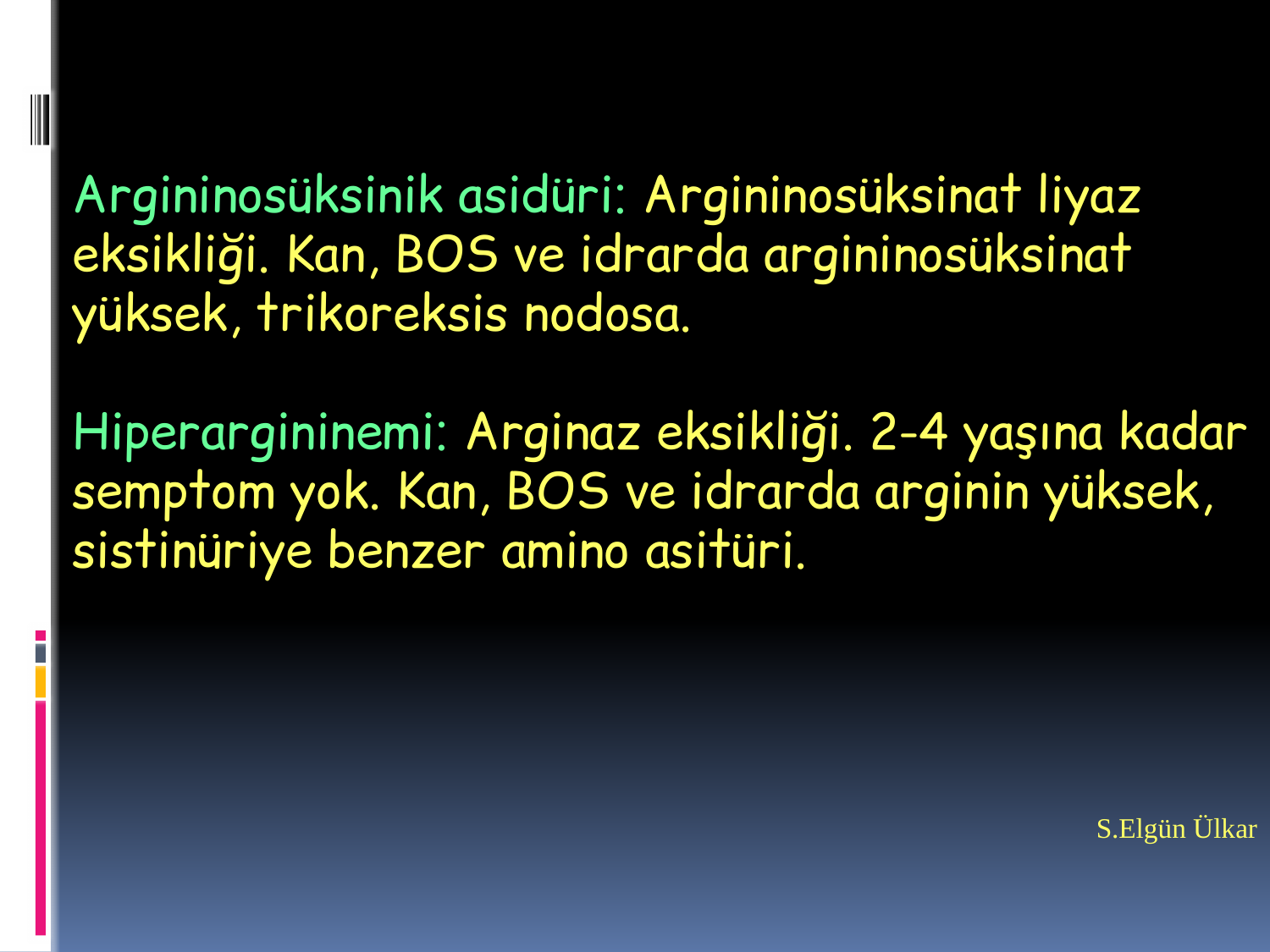

Argininosüksinik asidüri: Argininosüksinat liyaz eksikliği. Kan, BOS ve idrarda argininosüksinat yüksek, trikoreksis nodosa.

Hiperargininemi: Arginaz eksikliği. 2-4 yaşına kadar semptom yok. Kan, BOS ve idrarda arginin yüksek, sistinüriye benzer amino asitüri.

S.Elgün Ülkar